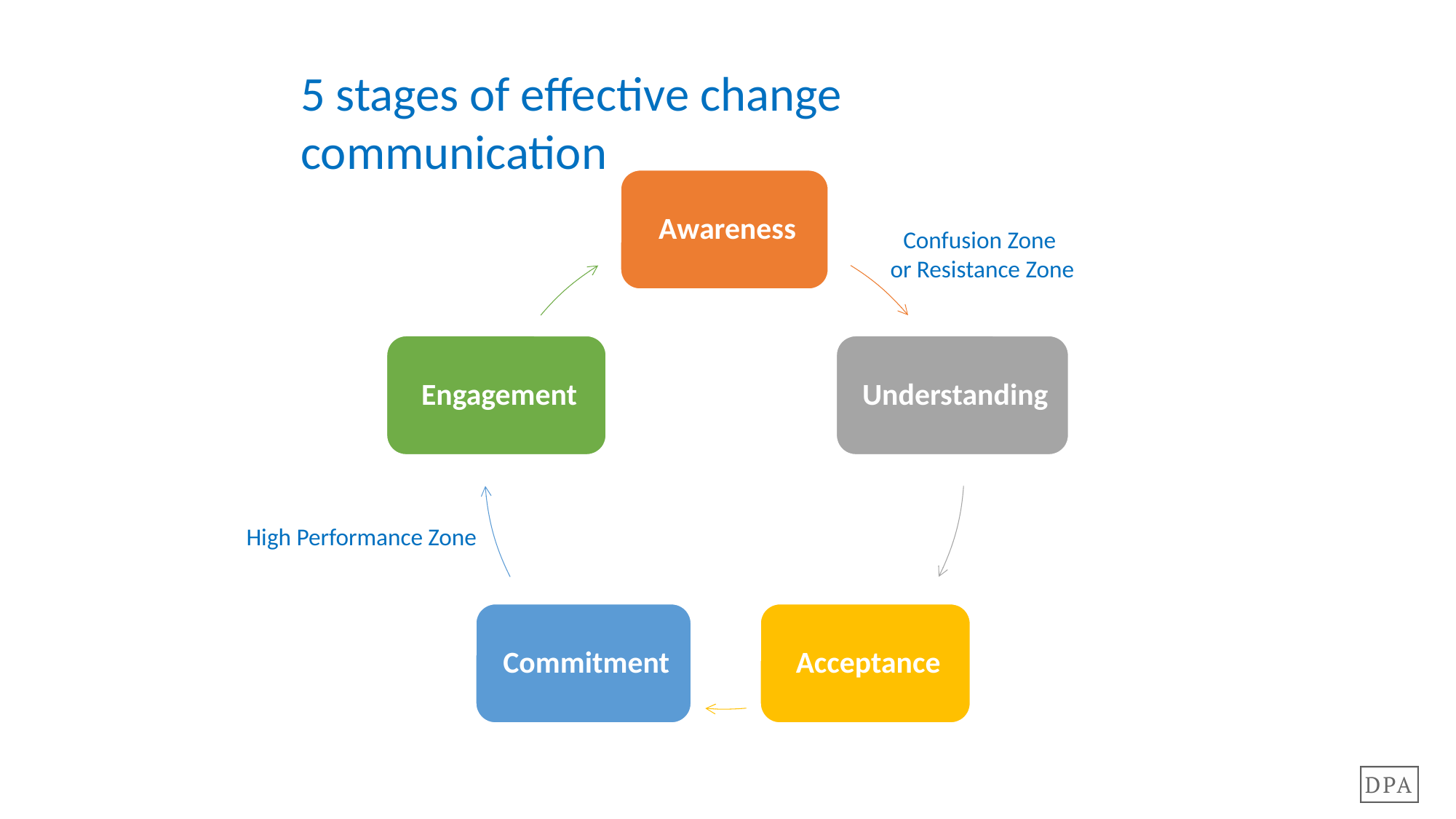

5 stages of effective change communication
Confusion Zone
or Resistance Zone
Awareness
Understanding
Acceptance
Commitment
Engagement
High Performance Zone